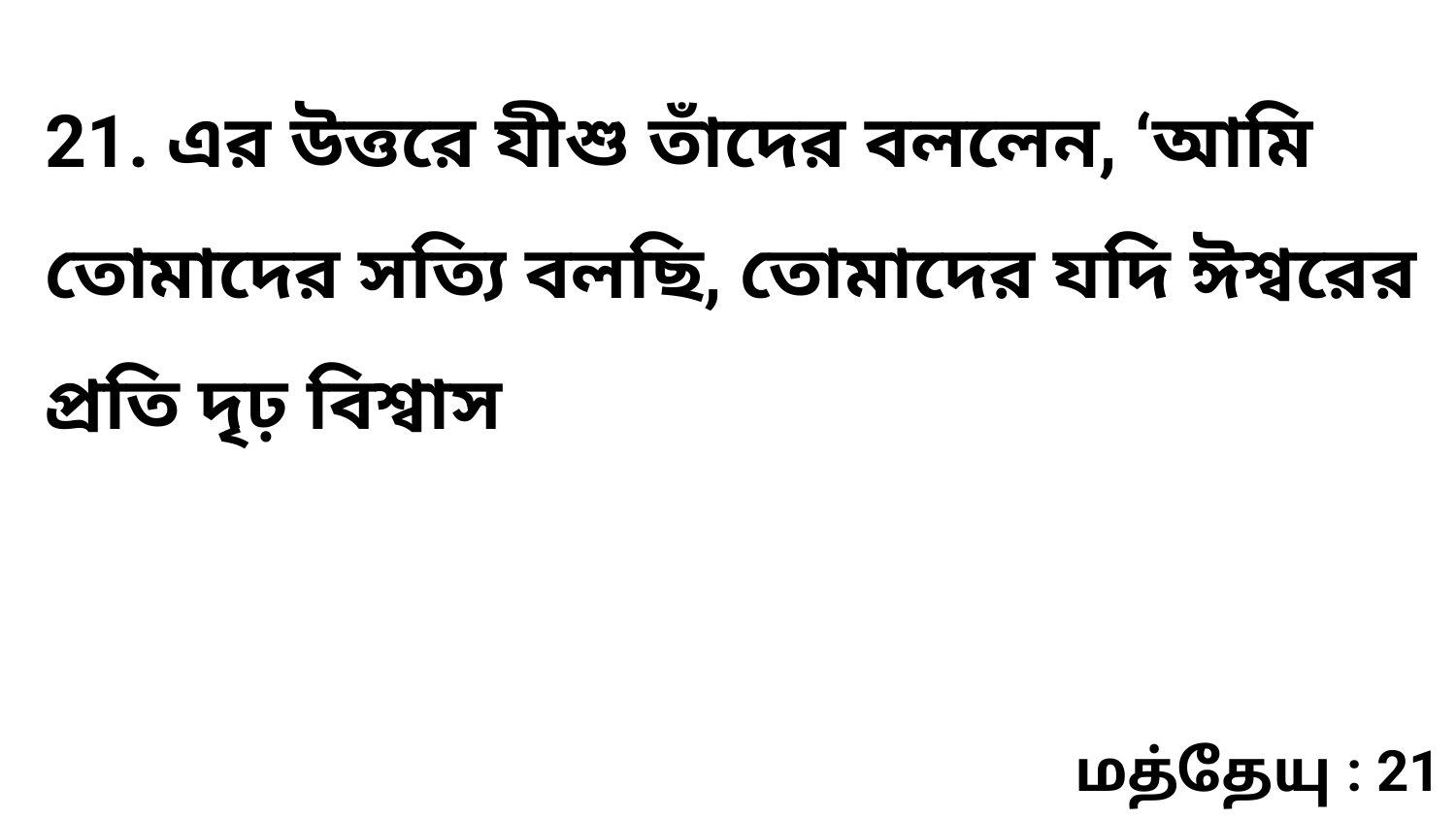

21. এর উত্তরে যীশু তাঁদের বললেন, ‘আমি তোমাদের সত্যি বলছি, তোমাদের যদি ঈশ্বরের প্রতি দৃঢ় বিশ্বাস
மத்தேயு : 21